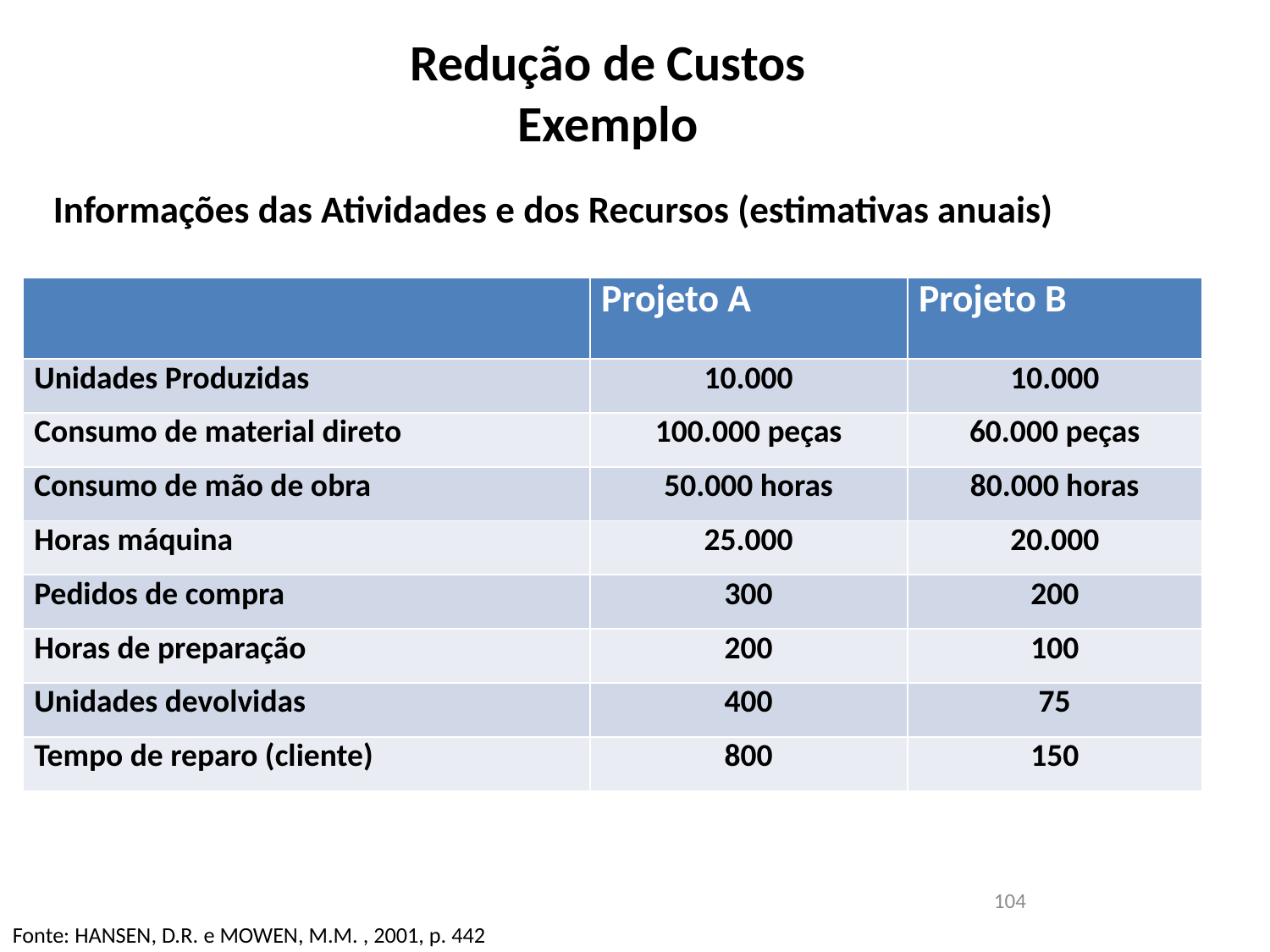

# Redução de Custos Exemplo
Informações das Atividades e dos Recursos (estimativas anuais)
|  | Projeto A | Projeto B |
| --- | --- | --- |
| Unidades Produzidas | 10.000 | 10.000 |
| Consumo de material direto | 100.000 peças | 60.000 peças |
| Consumo de mão de obra | 50.000 horas | 80.000 horas |
| Horas máquina | 25.000 | 20.000 |
| Pedidos de compra | 300 | 200 |
| Horas de preparação | 200 | 100 |
| Unidades devolvidas | 400 | 75 |
| Tempo de reparo (cliente) | 800 | 150 |
104
Fonte: HANSEN, D.R. e MOWEN, M.M. , 2001, p. 442